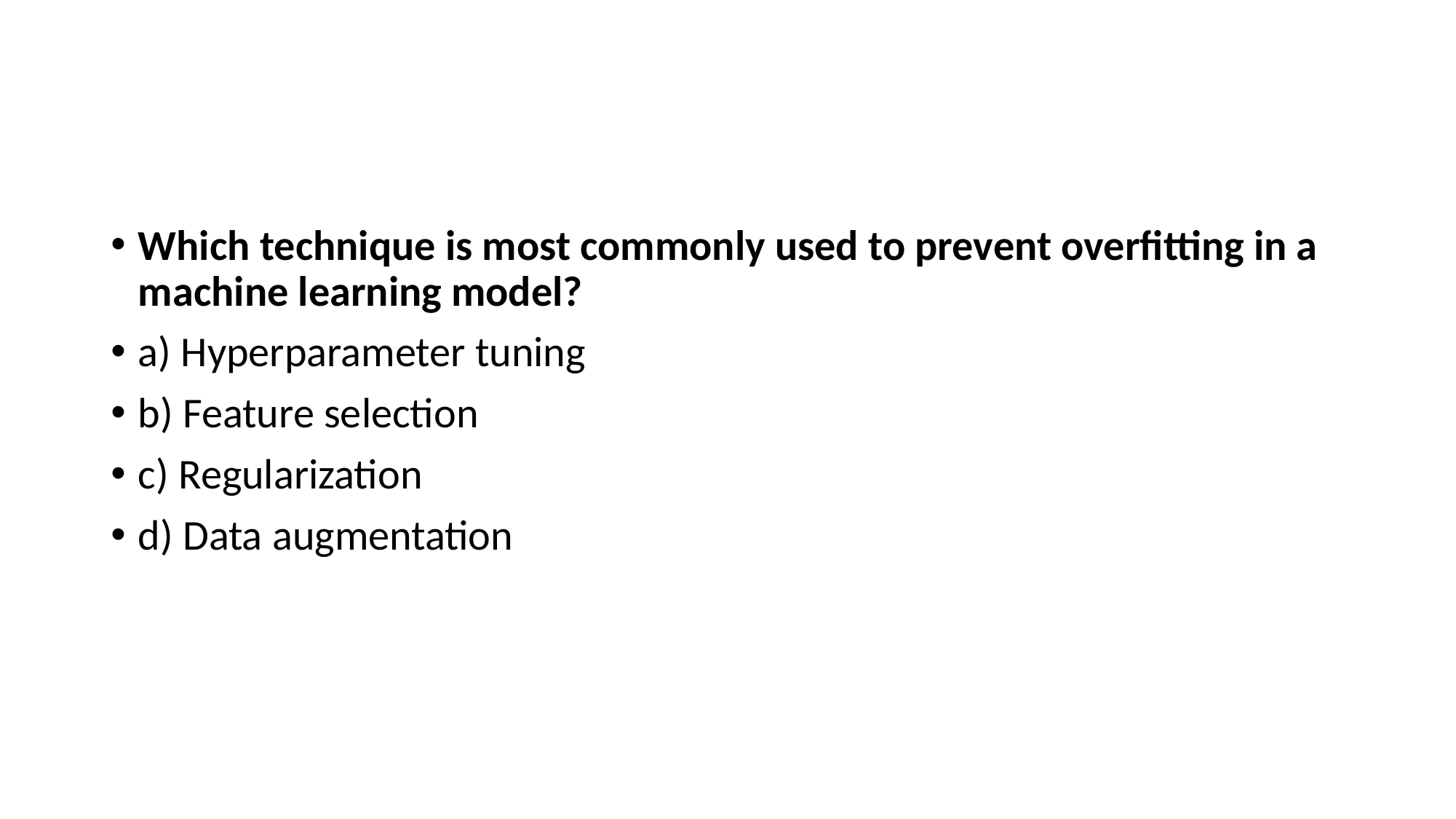

#
Which technique is most commonly used to prevent overfitting in a machine learning model?
a) Hyperparameter tuning
b) Feature selection
c) Regularization
d) Data augmentation